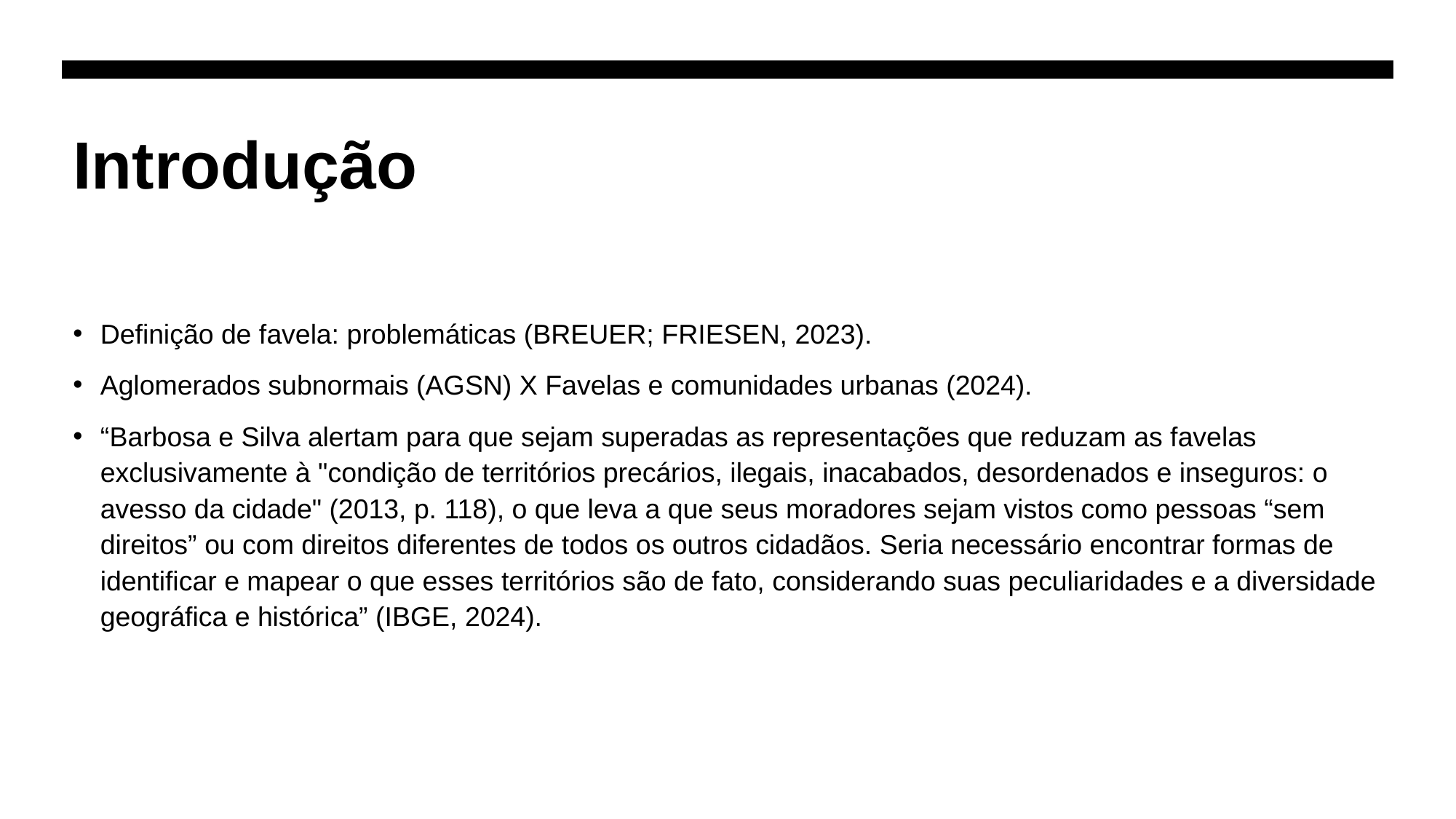

# Introdução
Definição de favela: problemáticas (BREUER; FRIESEN, 2023).
Aglomerados subnormais (AGSN) X Favelas e comunidades urbanas (2024).
“Barbosa e Silva alertam para que sejam superadas as representações que reduzam as favelas exclusivamente à "condição de territórios precários, ilegais, inacabados, desordenados e inseguros: o avesso da cidade" (2013, p. 118), o que leva a que seus moradores sejam vistos como pessoas “sem direitos” ou com direitos diferentes de todos os outros cidadãos. Seria necessário encontrar formas de identificar e mapear o que esses territórios são de fato, considerando suas peculiaridades e a diversidade geográfica e histórica” (IBGE, 2024).